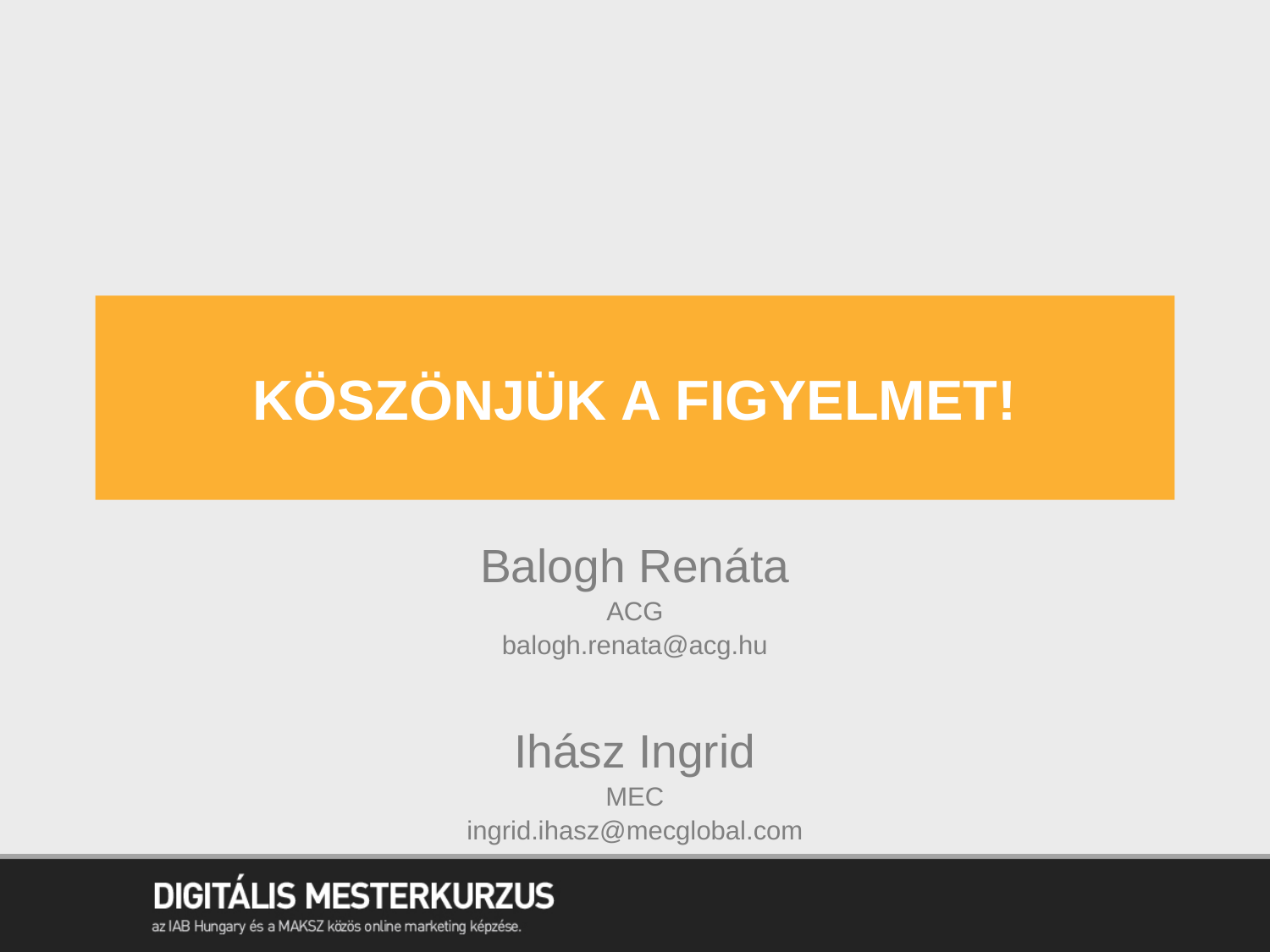

# Köszönjük a figyelmet!
Balogh Renáta
ACG
balogh.renata@acg.hu

Ihász Ingrid
MEC
ingrid.ihasz@mecglobal.com